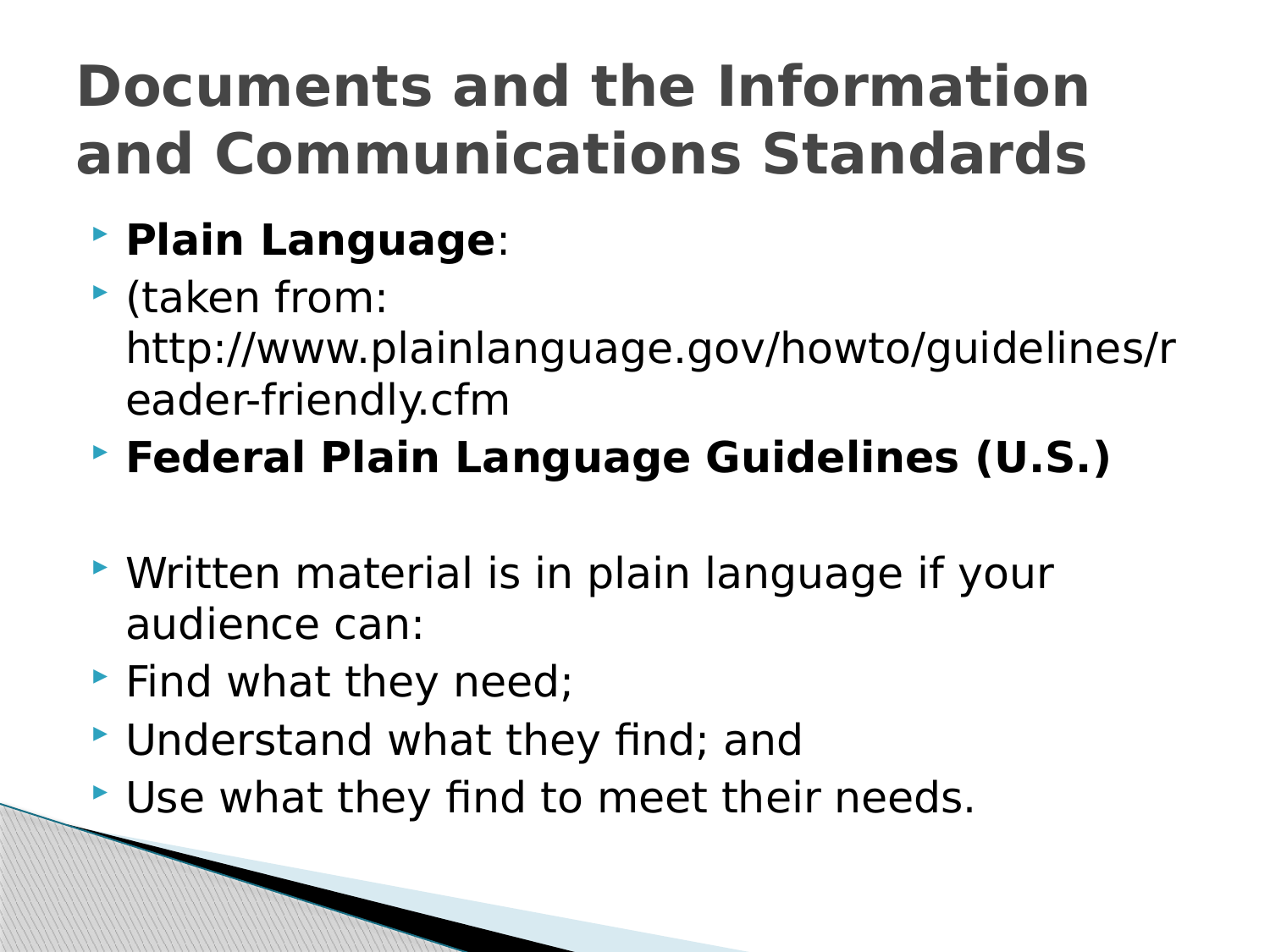

# Documents and the Information and Communications Standards
Plain Language:
(taken from: http://www.plainlanguage.gov/howto/guidelines/reader-friendly.cfm
Federal Plain Language Guidelines (U.S.)

Written material is in plain language if your audience can:
Find what they need;
Understand what they find; and
Use what they find to meet their needs.